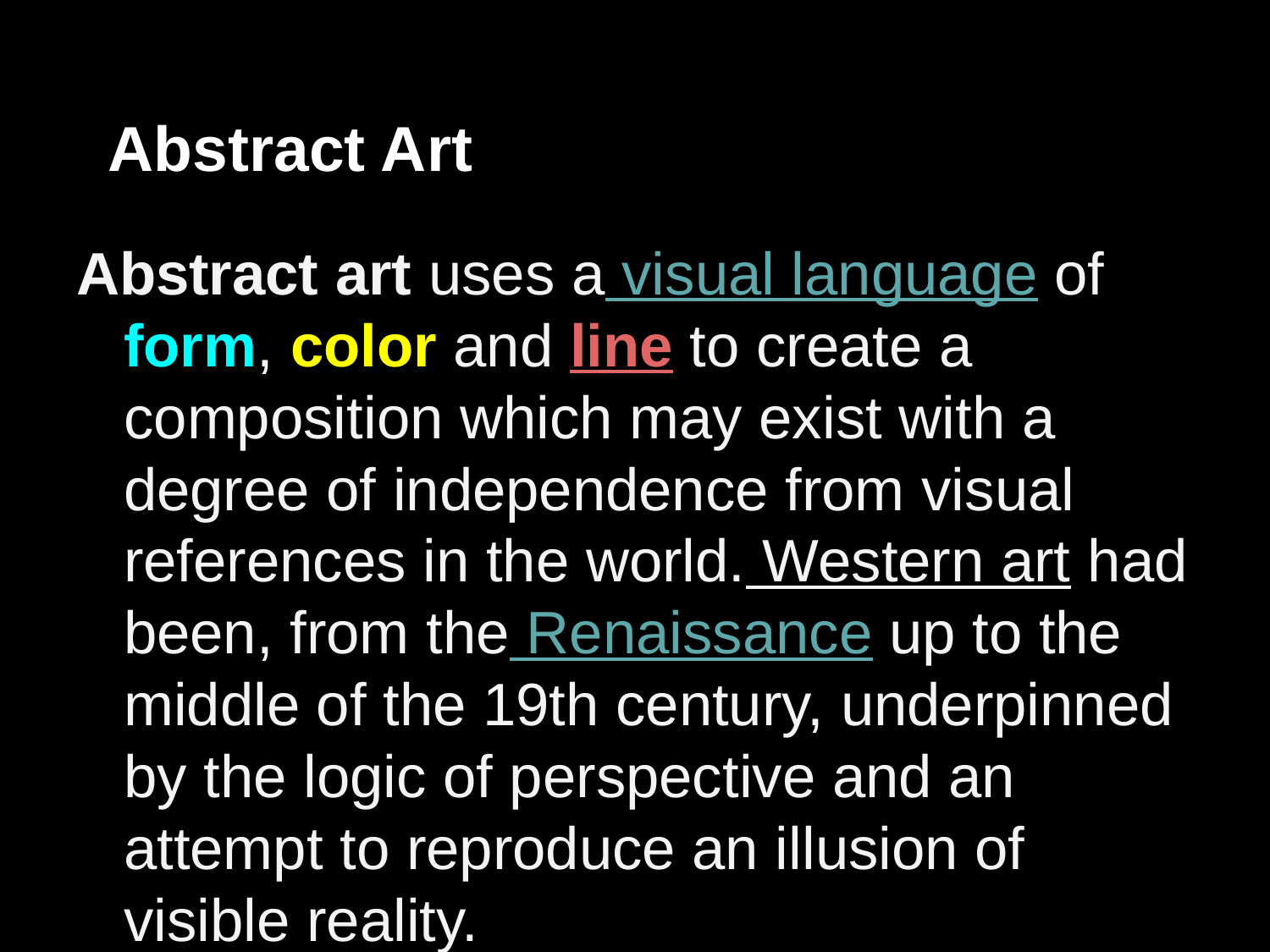

# Abstract Art
Abstract art uses a visual language of form, color and line to create a composition which may exist with a degree of independence from visual references in the world. Western art had been, from the Renaissance up to the middle of the 19th century, underpinned by the logic of perspective and an attempt to reproduce an illusion of visible reality.